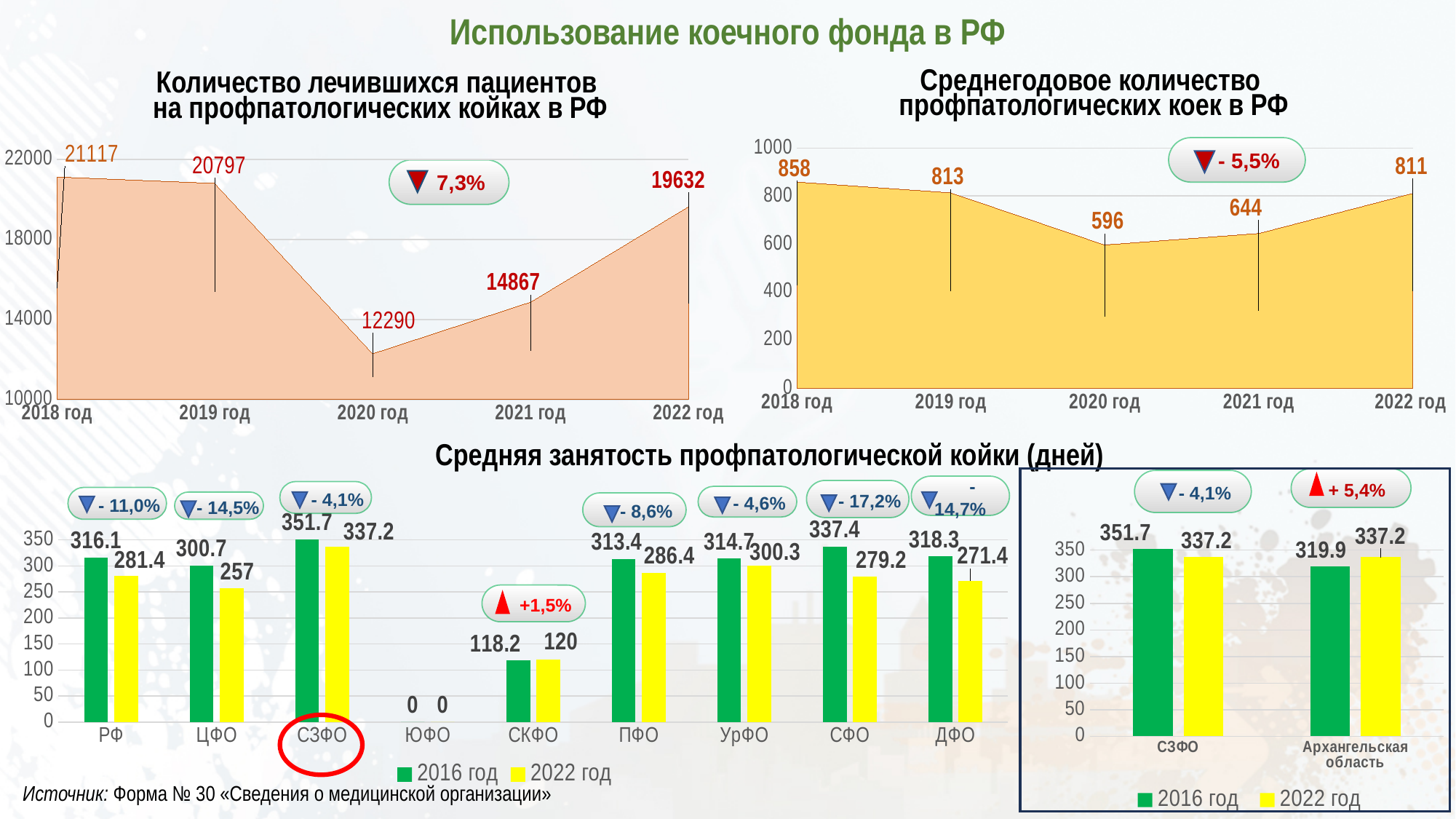

# Использование коечного фонда в РФ

Среднегодовое количество
профпатологических коек в РФ
Количество лечившихся пациентов
на профпатологических койках в РФ

### Chart

| Category | Столбец1 |
|---|---|
| 2018 год | 21117.0 |
| 2019 год | 20797.0 |
| 2020 год | 12290.0 |
| 2021 год | 14867.0 |
| 2022 год | 19632.0 |

### Chart

| Category | Столбец1 |
|---|---|
| 2018 год | 858.0 |
| 2019 год | 813.0 |
| 2020 год | 596.0 |
| 2021 год | 644.0 |
| 2022 год  | 811.0 |
    - 5,5%

    7,3%

Средняя занятость профпатологической койки (дней)

  + 5,4%
    - 4,1%

    - 14,7%
    - 17,2%
    - 4,1%

    - 4,6%
    - 11,0%
   - 14,5%

    - 8,6%

### Chart

| Category | 2016 год  | 2022 год |
|---|---|---|
| РФ | 316.1 | 281.4 |
| ЦФО | 300.7 | 257.0 |
| СЗФО | 351.7 | 337.2 |
| ЮФО | 0.0 | 0.0 |
| СКФО | 118.2 | 120.0 |
| ПФО | 313.4 | 286.4 |
| УрФО | 314.7 | 300.3 |
| СФО | 337.4 | 279.2 |
| ДФО | 318.3 | 271.4 |

### Chart

| Category | 2016 год  | 2022 год |
|---|---|---|
| СЗФО | 351.7 | 337.2 |
| Архангельская область | 319.9 | 337.2 |
    +1,5%

Источник: Форма № 30 «Сведения о медицинской организации»